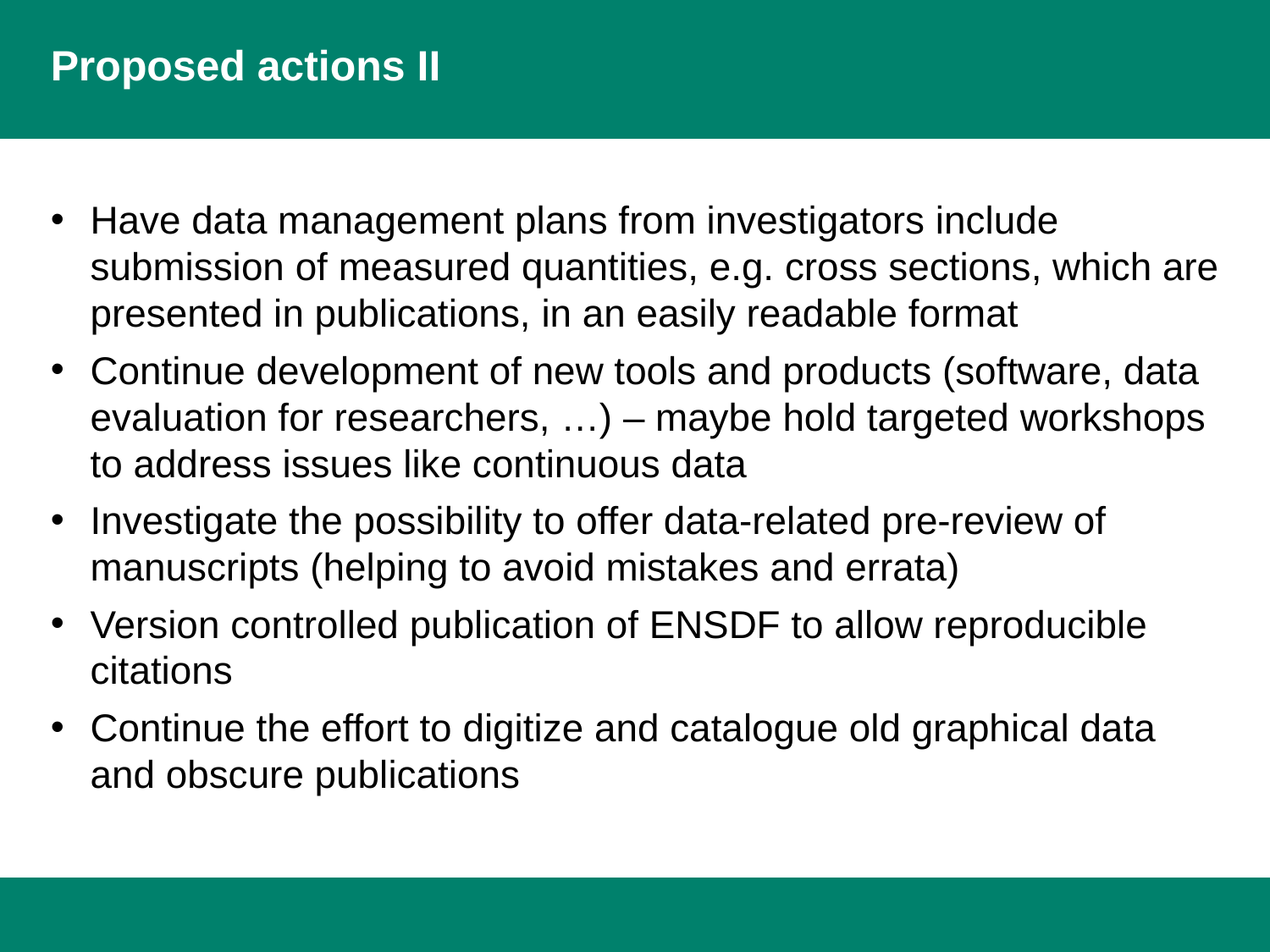

Proposed actions II
Have data management plans from investigators include submission of measured quantities, e.g. cross sections, which are presented in publications, in an easily readable format
Continue development of new tools and products (software, data evaluation for researchers, …) – maybe hold targeted workshops to address issues like continuous data
Investigate the possibility to offer data-related pre-review of manuscripts (helping to avoid mistakes and errata)
Version controlled publication of ENSDF to allow reproducible citations
Continue the effort to digitize and catalogue old graphical data and obscure publications